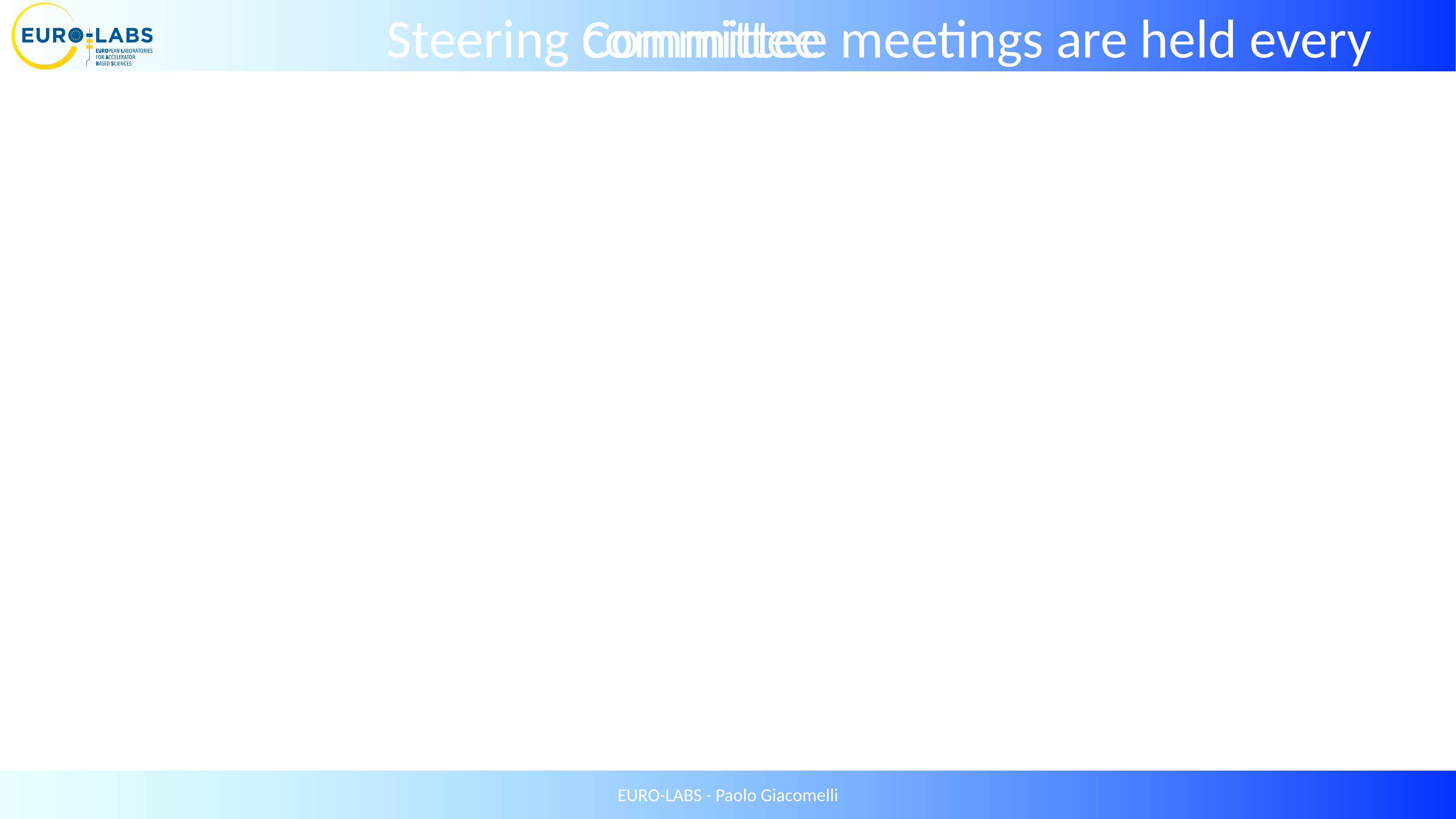

Steering Committee is composed of the Management Team plus the WP coordinators
Steering Committee meetings are held every 2 months
All the important executive decisions are taken by the SC
Steering committee
14